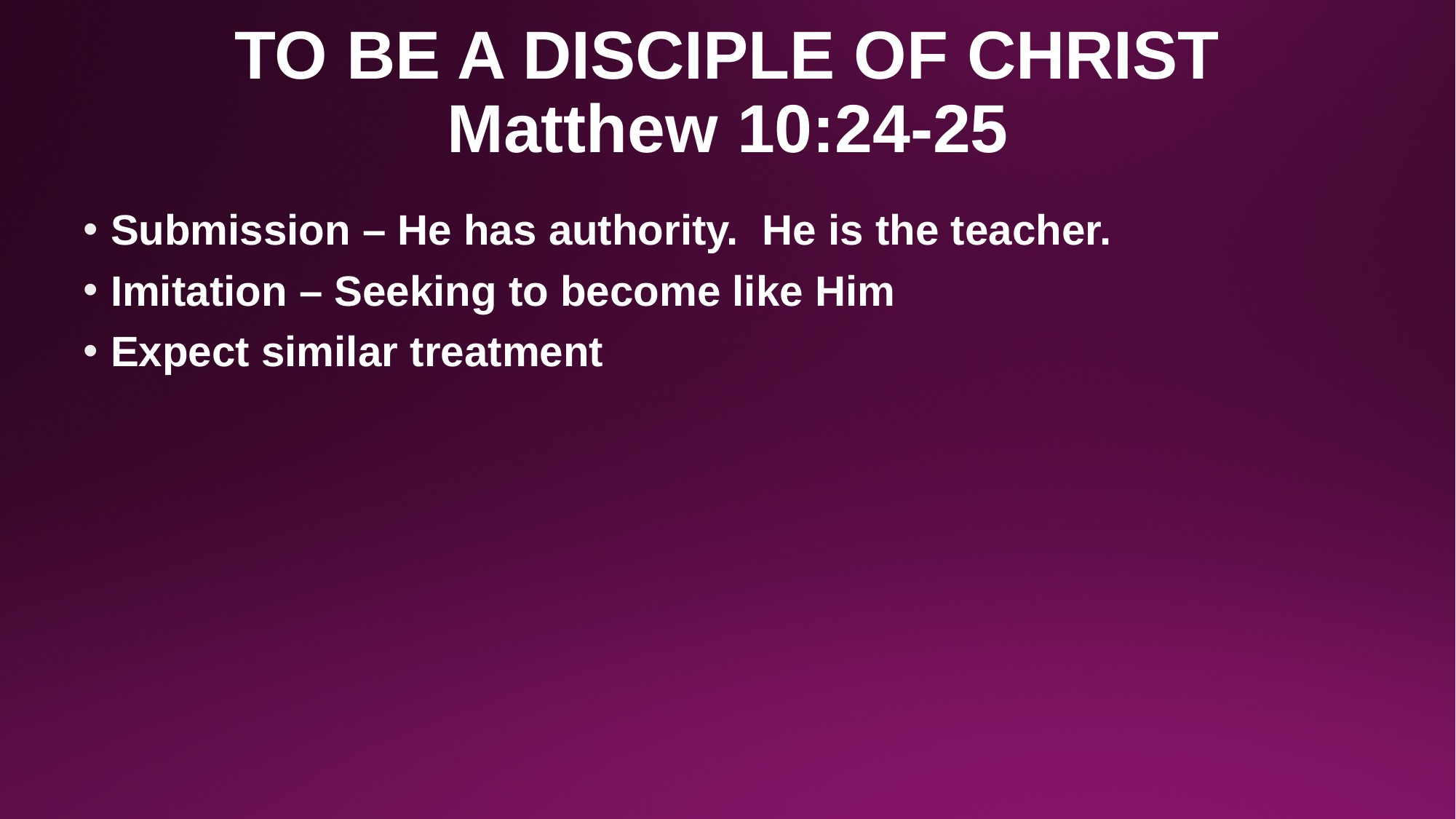

# TO BE A DISCIPLE OF CHRIST Matthew 10:24-25
Submission – He has authority.  He is the teacher.
Imitation – Seeking to become like Him
Expect similar treatment